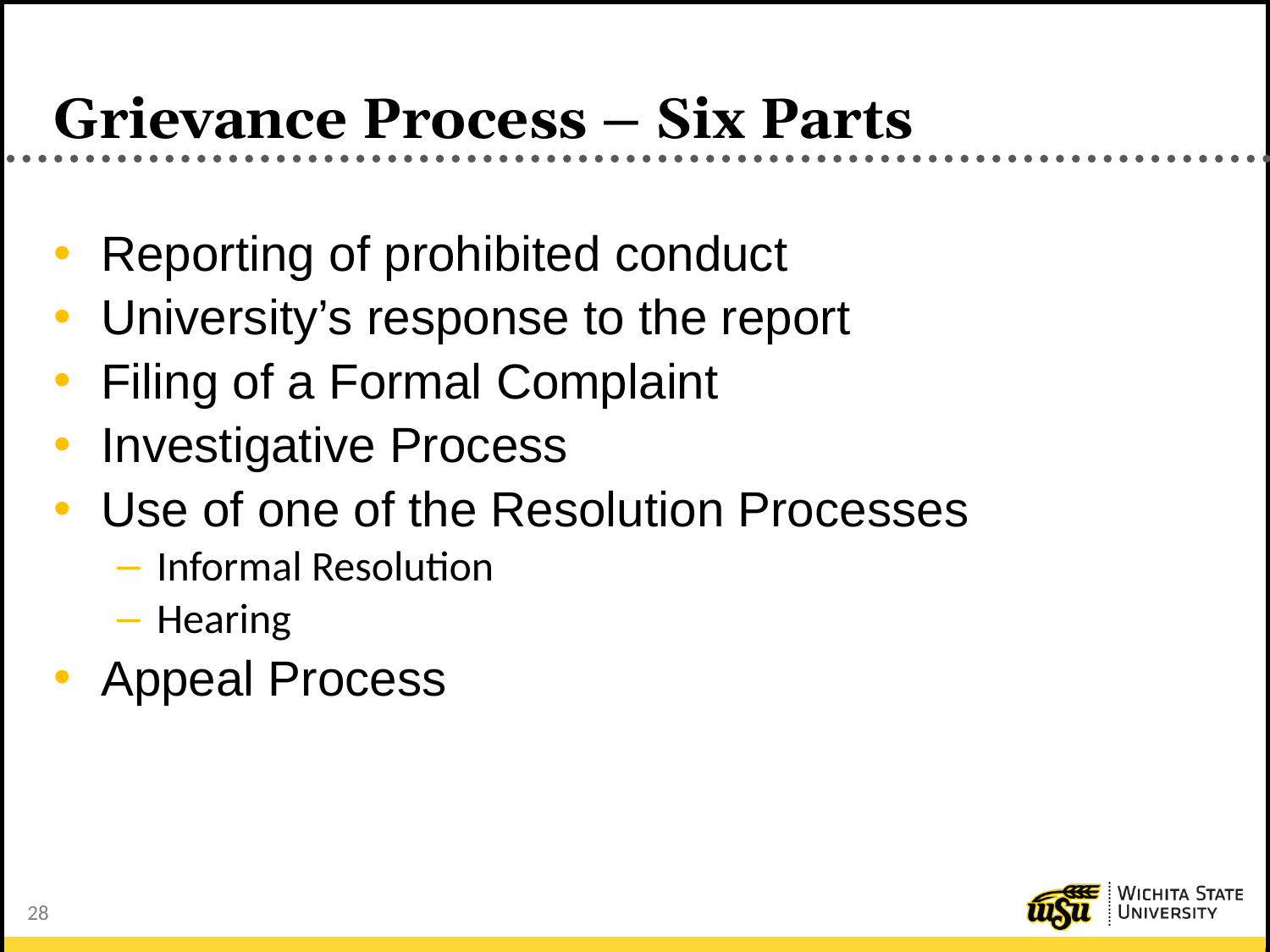

# Grievance Process – Six Parts
Reporting of prohibited conduct
University’s response to the report
Filing of a Formal Complaint
Investigative Process
Use of one of the Resolution Processes
Informal Resolution
Hearing
Appeal Process
28